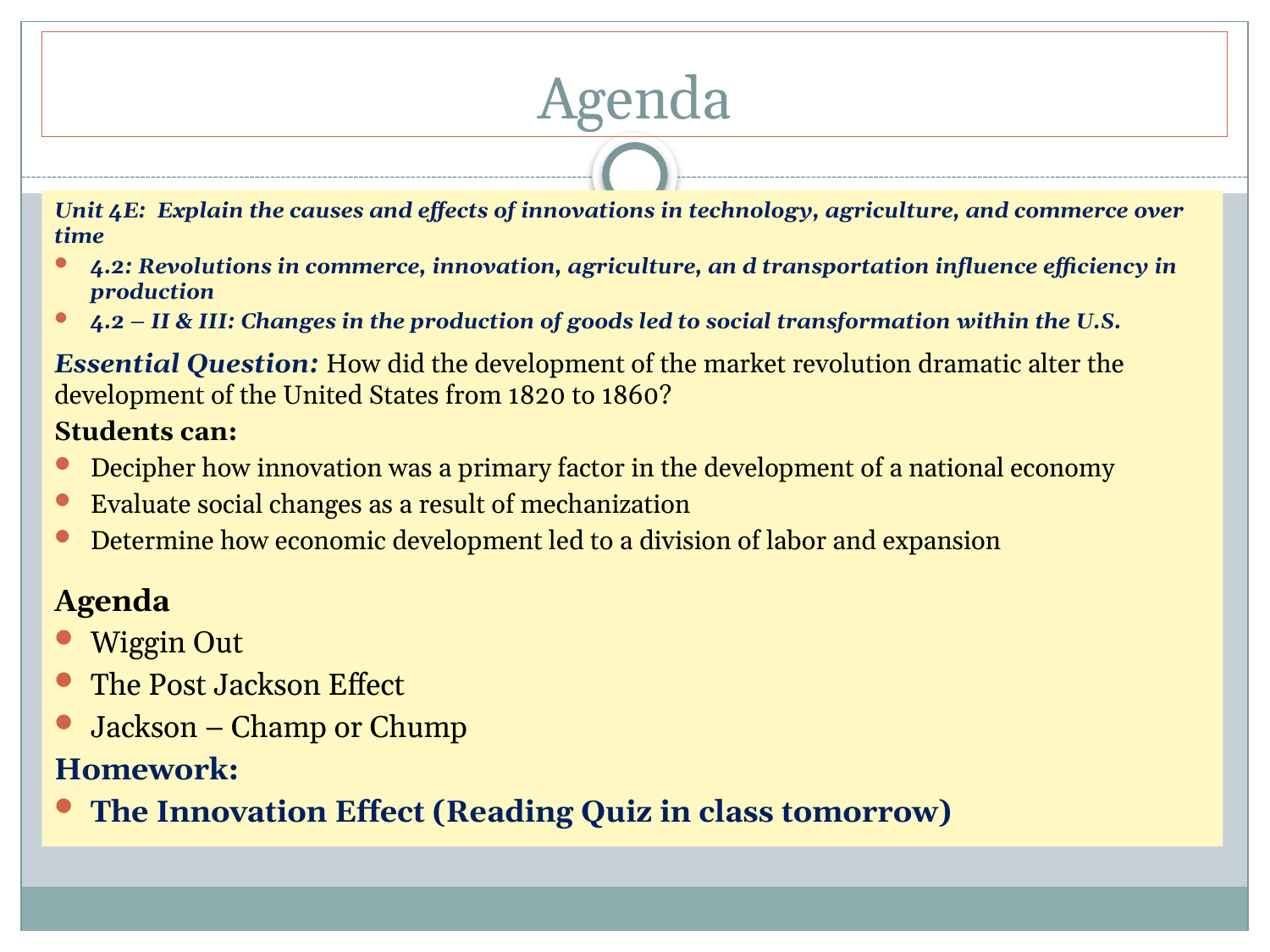

# Agenda
Unit 4E:  Explain the causes and effects of innovations in technology, agriculture, and commerce over time
4.2: Revolutions in commerce, innovation, agriculture, an d transportation influence efficiency in production
4.2 – II & III: Changes in the production of goods led to social transformation within the U.S.

Essential Question: How did the development of the market revolution dramatic alter the development of the United States from 1820 to 1860?
Students can:
Decipher how innovation was a primary factor in the development of a national economy
Evaluate social changes as a result of mechanization
Determine how economic development led to a division of labor and expansion

Agenda
Wiggin Out
The Post Jackson Effect
Jackson – Champ or Chump
Homework:
The Innovation Effect (Reading Quiz in class tomorrow)